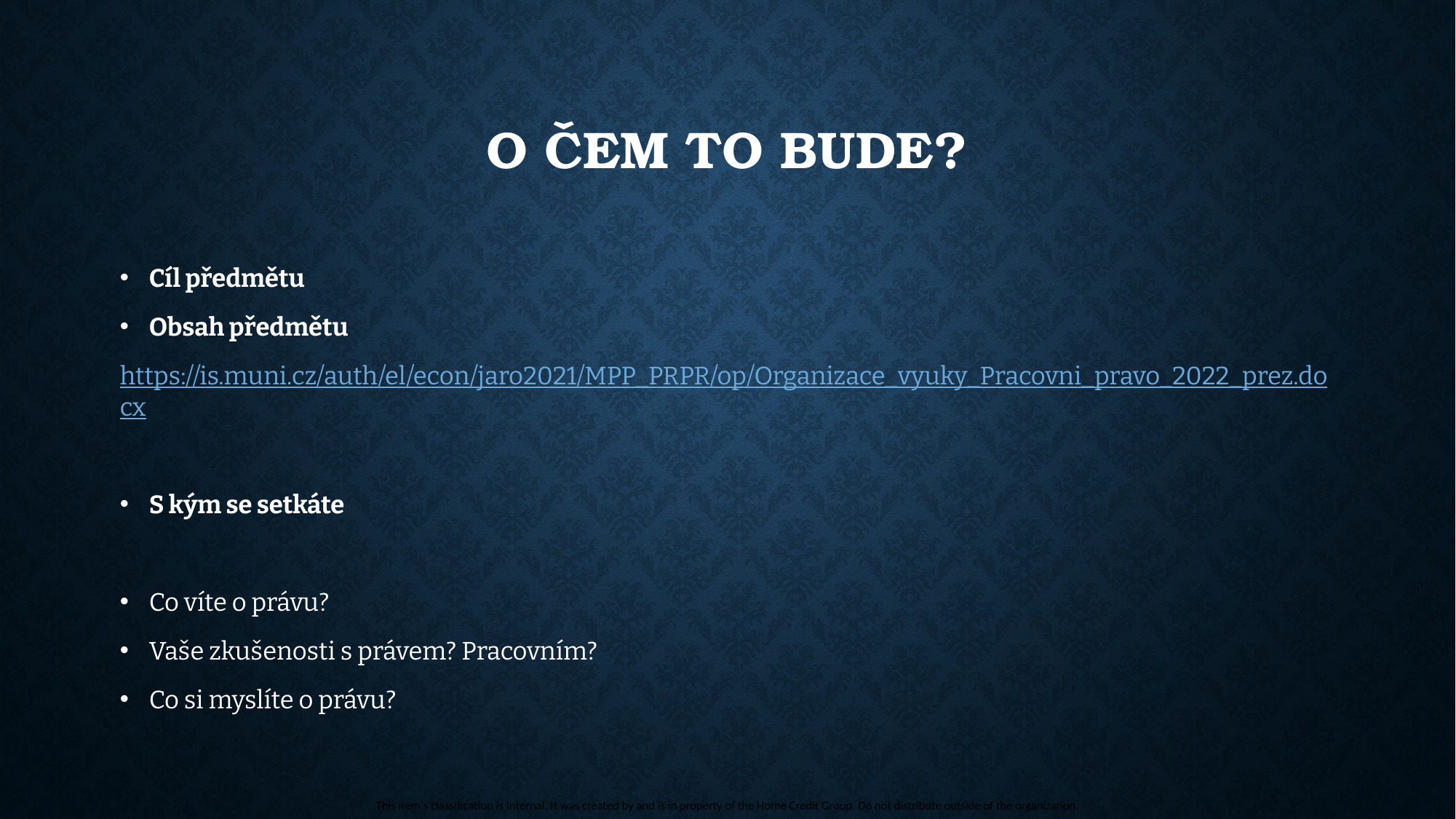

# O čem to bude?
Cíl předmětu
Obsah předmětu
https://is.muni.cz/auth/el/econ/jaro2021/MPP_PRPR/op/Organizace_vyuky_Pracovni_pravo_2022_prez.docx

S kým se setkáte

Co víte o právu?
Vaše zkušenosti s právem? Pracovním?
Co si myslíte o právu?